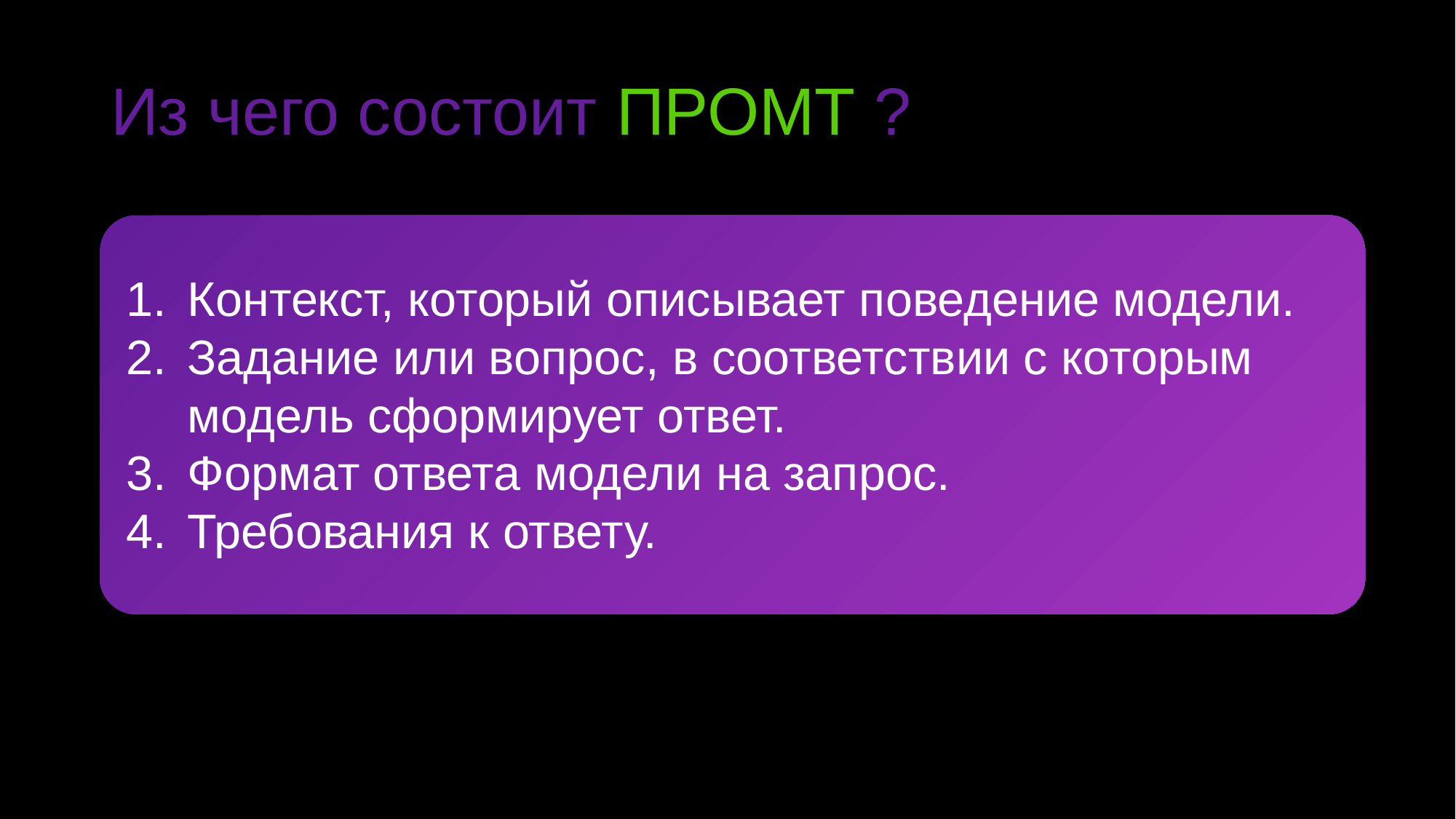

# Из чего состоит ПРОМТ ?

Контекст, который описывает поведение модели.
Задание или вопрос, в соответствии с которым модель сформирует ответ.
Формат ответа модели на запрос.
Требования к ответу.